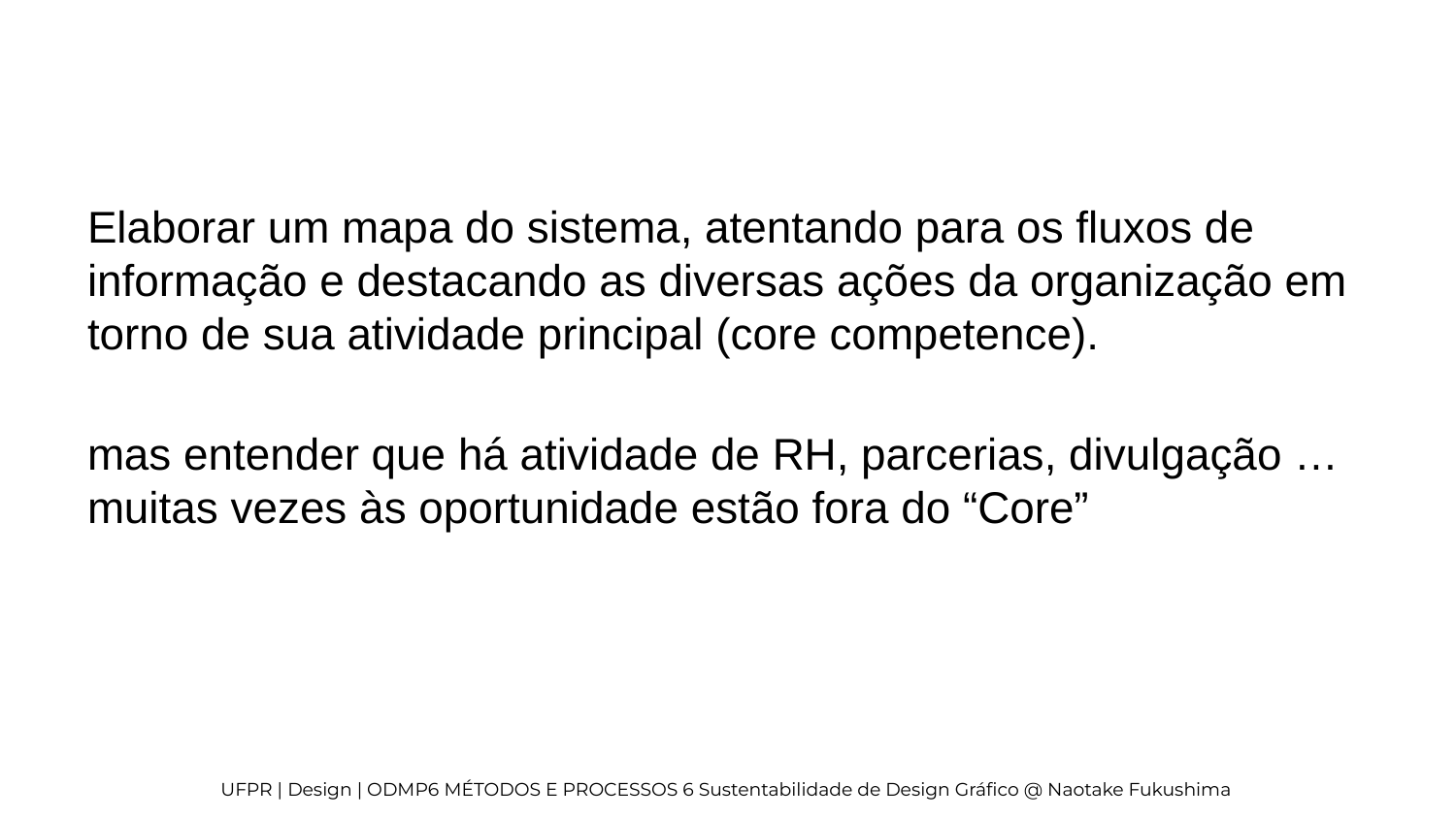

Elaborar um mapa do sistema, atentando para os fluxos de informação e destacando as diversas ações da organização em torno de sua atividade principal (core competence).

mas entender que há atividade de RH, parcerias, divulgação … muitas vezes às oportunidade estão fora do “Core”